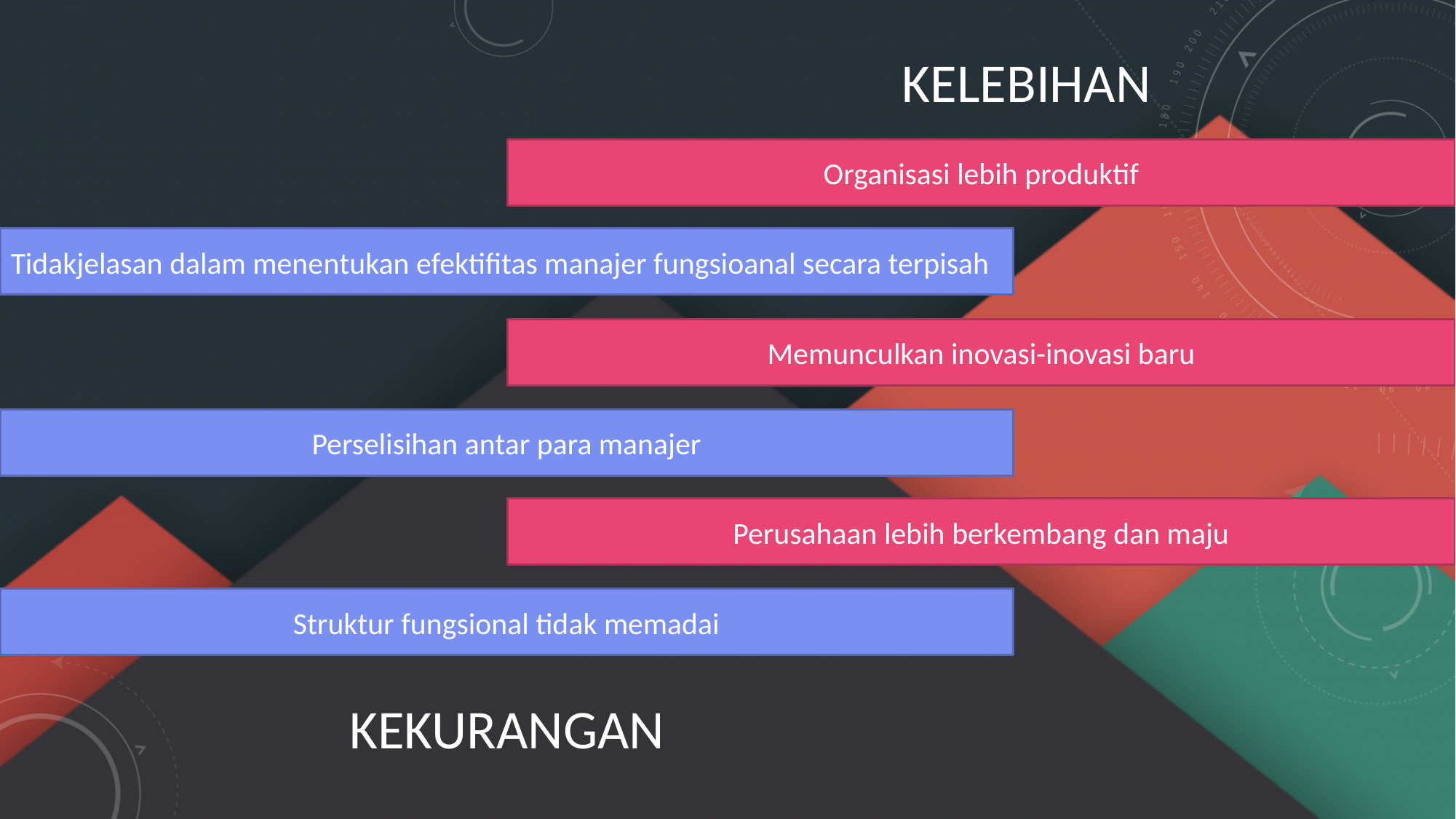

# KELEBIHAN
Organisasi lebih produktif

Tidakjelasan dalam menentukan efektifitas manajer fungsioanal secara terpisah
Memunculkan inovasi-inovasi baru
Perselisihan antar para manajer
Perusahaan lebih berkembang dan maju
Struktur fungsional tidak memadai
KEKURANGAN